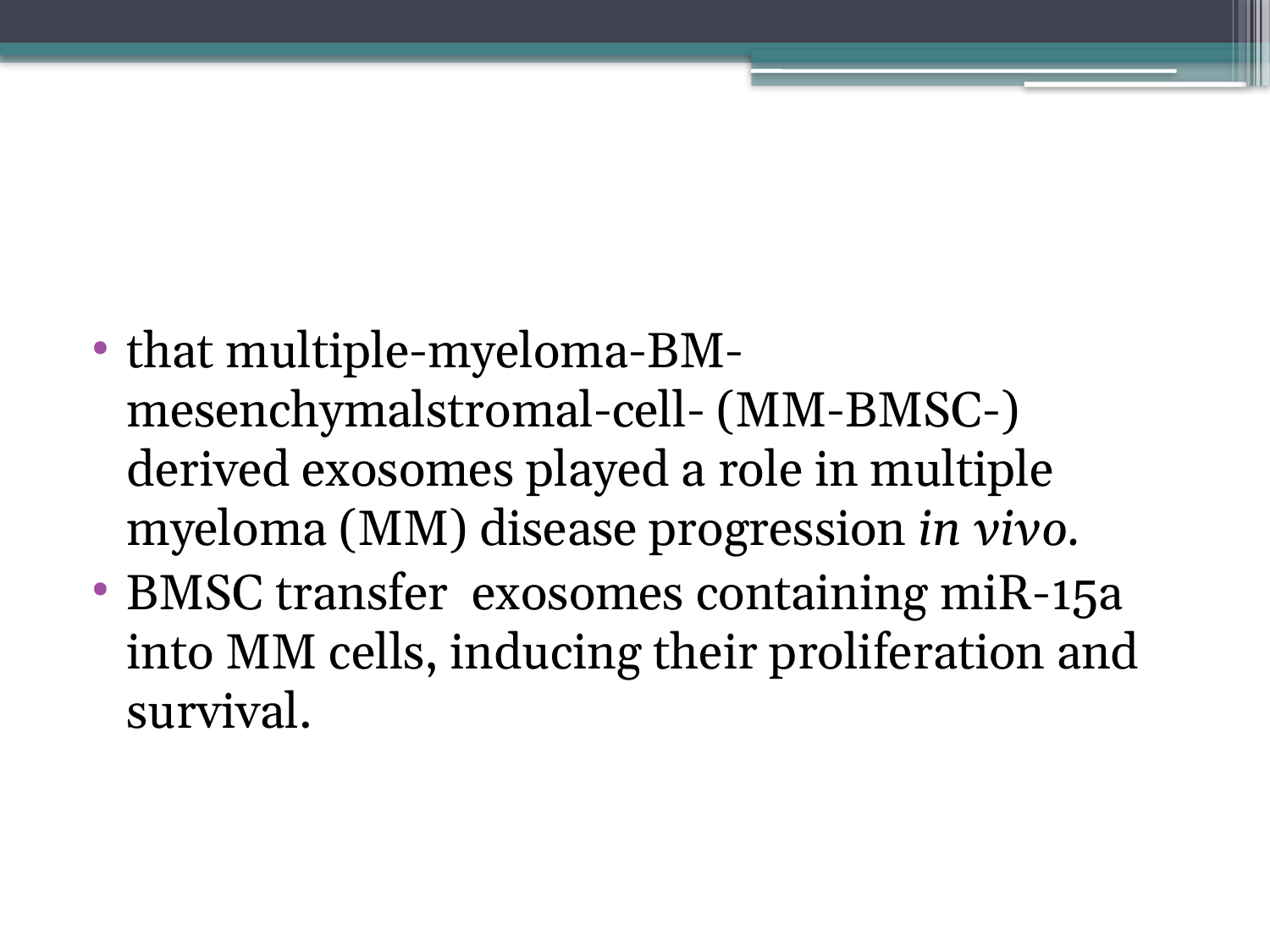

#
that multiple-myeloma-BM-mesenchymalstromal-cell- (MM-BMSC-) derived exosomes played a role in multiple myeloma (MM) disease progression in vivo.
BMSC transfer  exosomes containing miR-15a into MM cells, inducing their proliferation and survival.